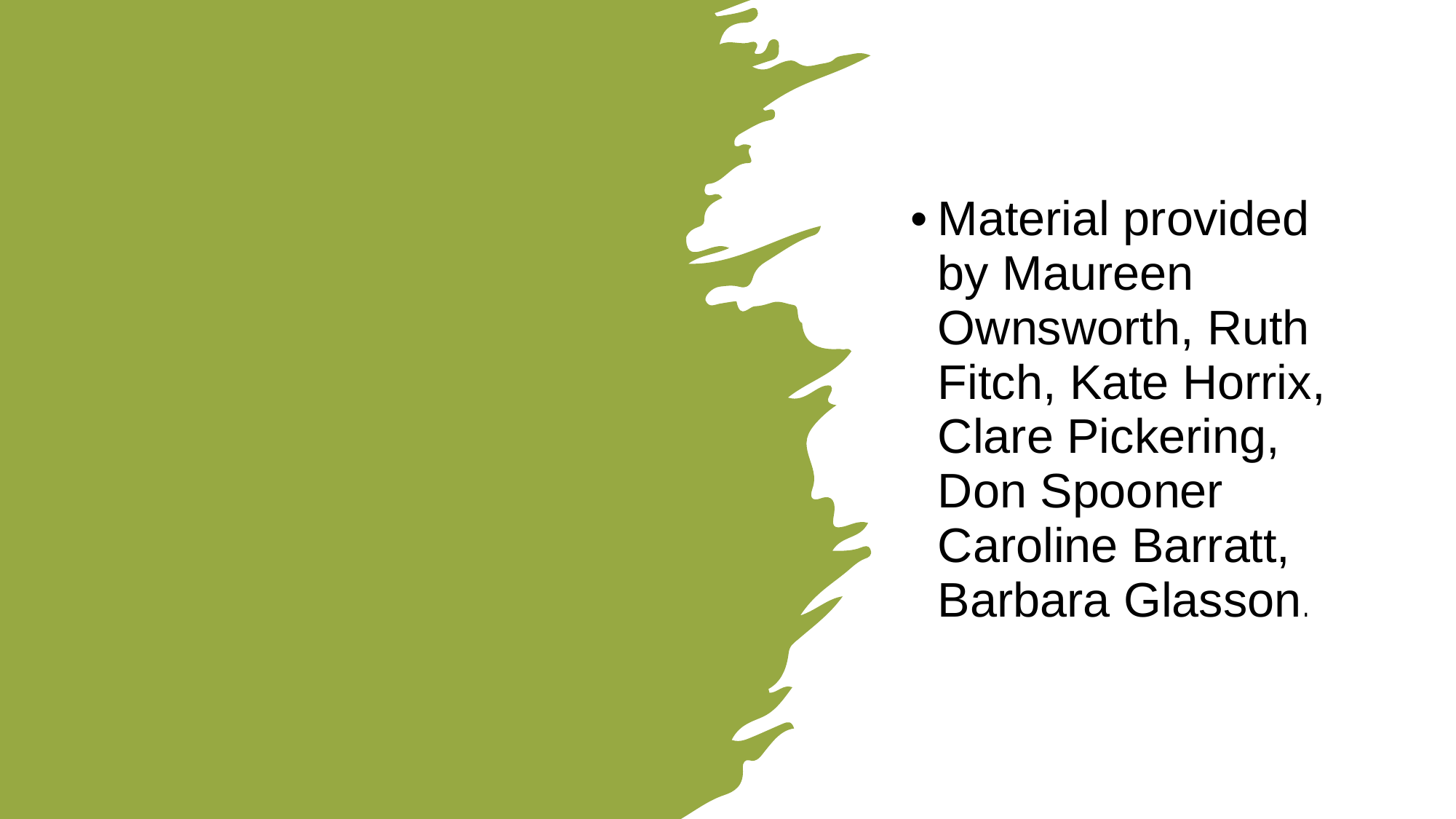

Material provided by Maureen Ownsworth, Ruth Fitch, Kate Horrix, Clare Pickering, Don Spooner  Caroline Barratt, Barbara Glasson.
#